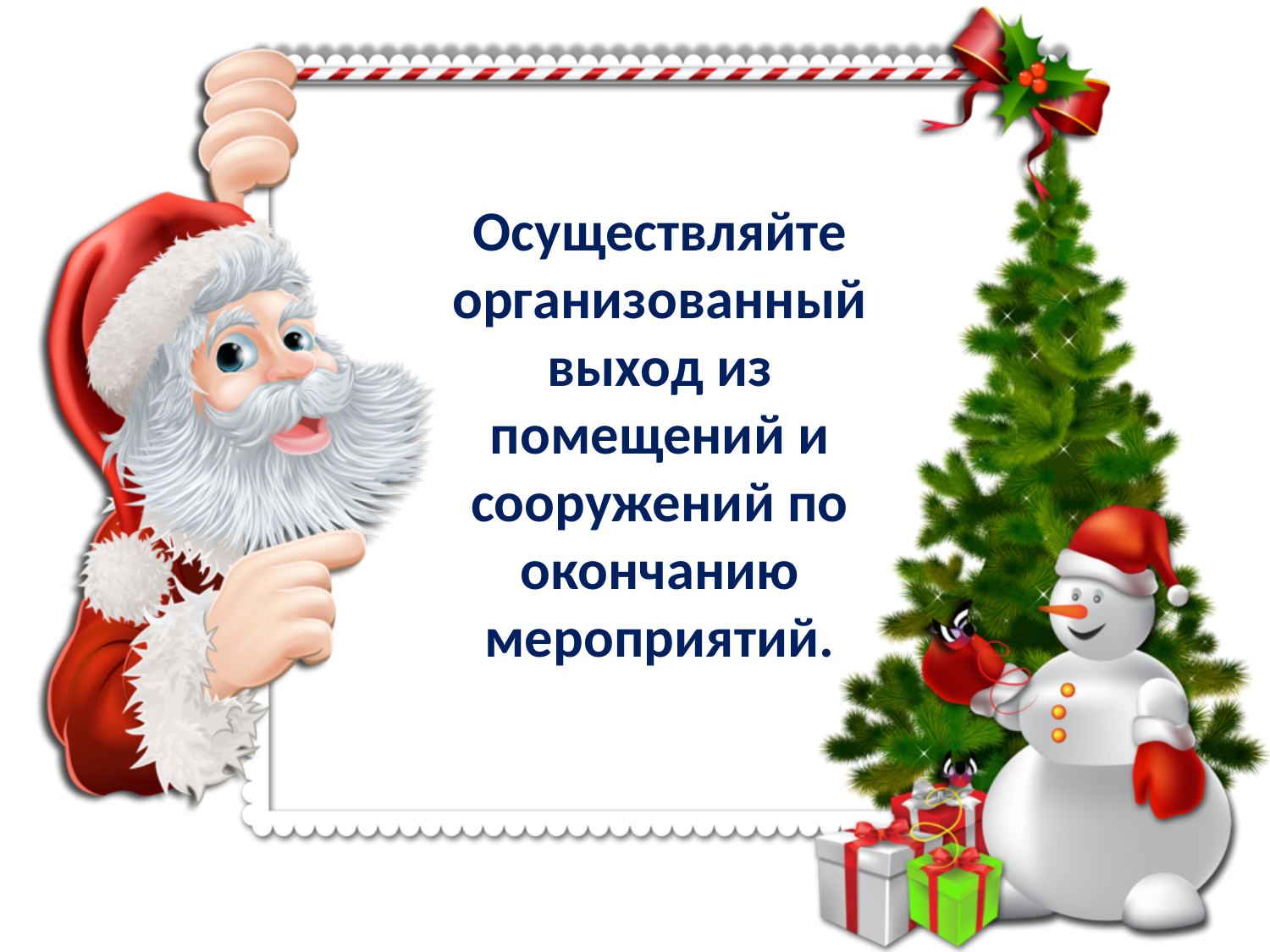

Осуществляйте организованный выход из помещений и сооружений по окончанию мероприятий.